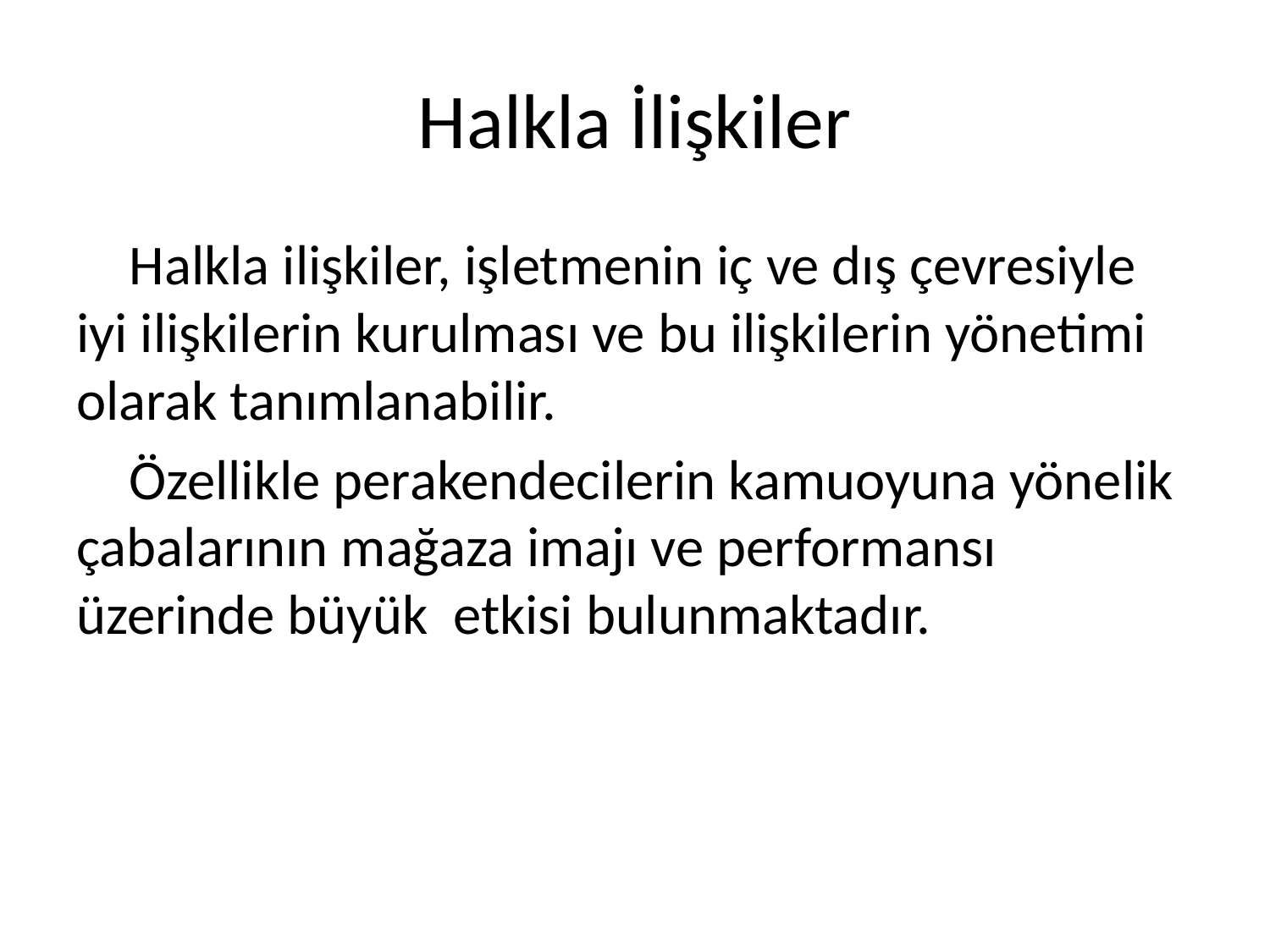

# Halkla İlişkiler
Halkla ilişkiler, işletmenin iç ve dış çevresiyle iyi ilişkilerin kurulması ve bu ilişkilerin yönetimi olarak tanımlanabilir.
Özellikle perakendecilerin kamuoyuna yönelik çabalarının mağaza imajı ve performansı üzerinde büyük  etkisi bulunmaktadır.